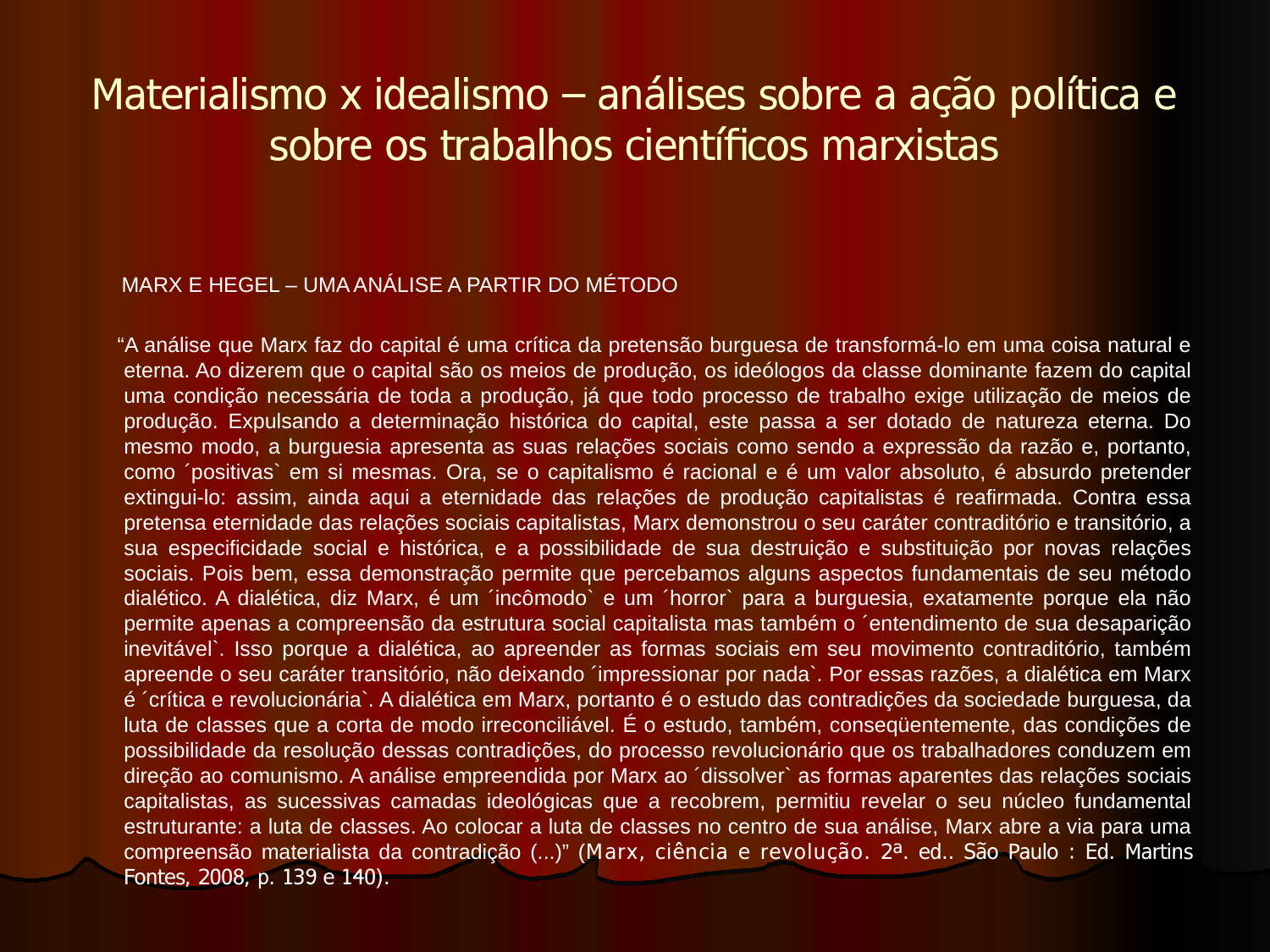

# Materialismo x idealismo – análises sobre a ação política e sobre os trabalhos científicos marxistas

      MARX E HEGEL – UMA ANÁLISE A PARTIR DO MÉTODO

      “A análise que Marx faz do capital é uma crítica da pretensão burguesa de transformá-lo em uma coisa natural e eterna. Ao dizerem que o capital são os meios de produção, os ideólogos da classe dominante fazem do capital uma condição necessária de toda a produção, já que todo processo de trabalho exige utilização de meios de produção. Expulsando a determinação histórica do capital, este passa a ser dotado de natureza eterna. Do mesmo modo, a burguesia apresenta as suas relações sociais como sendo a expressão da razão e, portanto, como ´positivas` em si mesmas. Ora, se o capitalismo é racional e é um valor absoluto, é absurdo pretender extingui-lo: assim, ainda aqui a eternidade das relações de produção capitalistas é reafirmada. Contra essa pretensa eternidade das relações sociais capitalistas, Marx demonstrou o seu caráter contraditório e transitório, a sua especificidade social e histórica, e a possibilidade de sua destruição e substituição por novas relações sociais. Pois bem, essa demonstração permite que percebamos alguns aspectos fundamentais de seu método dialético. A dialética, diz Marx, é um ´incômodo` e um ´horror` para a burguesia, exatamente porque ela não permite apenas a compreensão da estrutura social capitalista mas também o ´entendimento de sua desaparição inevitável`. Isso porque a dialética, ao apreender as formas sociais em seu movimento contraditório, também apreende o seu caráter transitório, não deixando ´impressionar por nada`. Por essas razões, a dialética em Marx é ´crítica e revolucionária`. A dialética em Marx, portanto é o estudo das contradições da sociedade burguesa, da luta de classes que a corta de modo irreconciliável. É o estudo, também, conseqüentemente, das condições de possibilidade da resolução dessas contradições, do processo revolucionário que os trabalhadores conduzem em direção ao comunismo. A análise empreendida por Marx ao ´dissolver` as formas aparentes das relações sociais capitalistas, as sucessivas camadas ideológicas que a recobrem, permitiu revelar o seu núcleo fundamental estruturante: a luta de classes. Ao colocar a luta de classes no centro de sua análise, Marx abre a via para uma compreensão materialista da contradição (...)” (Marx, ciência e revolução. 2ª. ed.. São Paulo : Ed. Martins Fontes, 2008, p. 139 e 140).